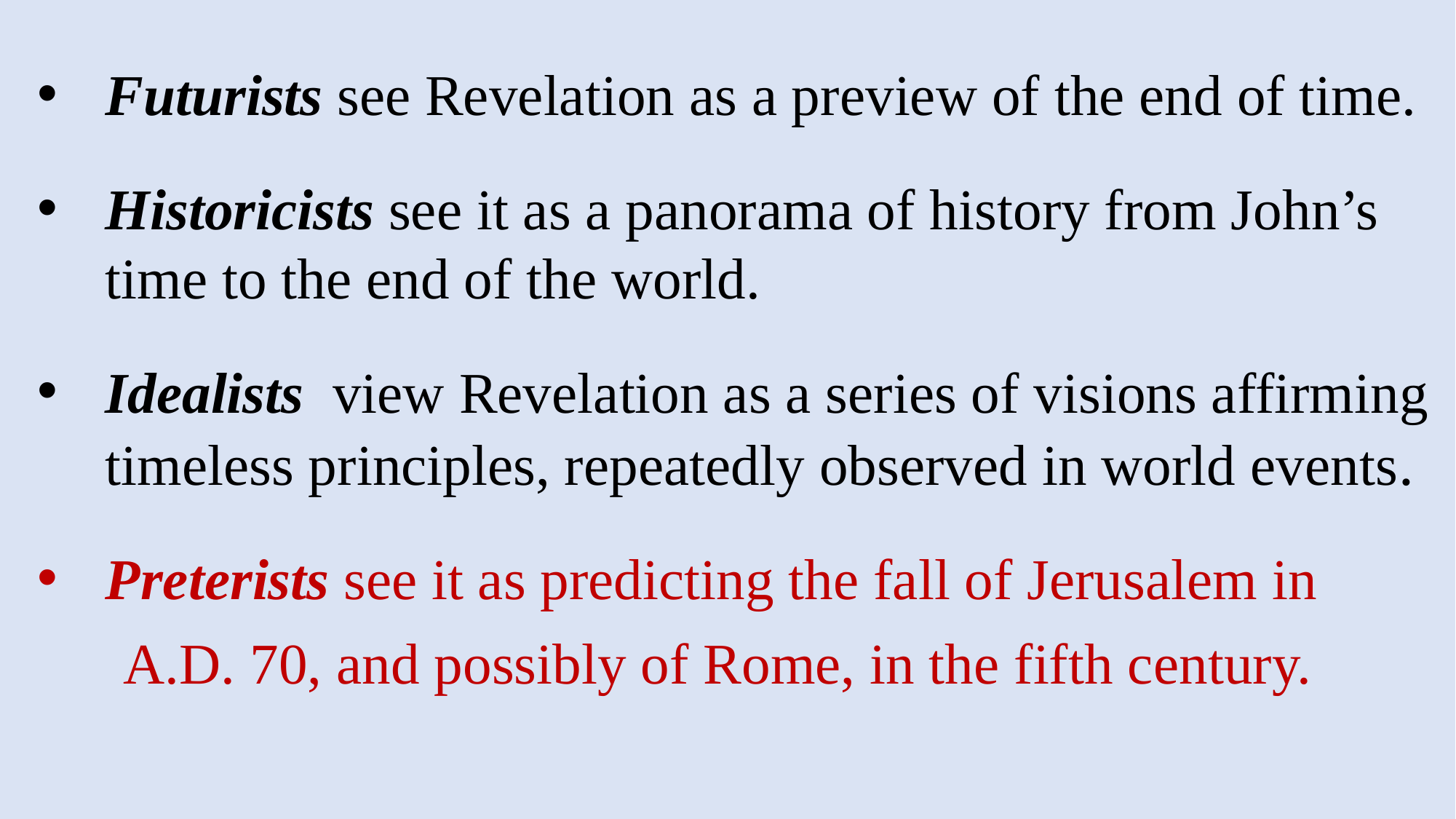

Futurists see Revelation as a preview of the end of time.

Historicists see it as a panorama of history from John’s time to the end of the world.

Idealists  view Revelation as a series of visions affirming timeless principles, repeatedly observed in world events.

Preterists see it as predicting the fall of Jerusalem in
      A.D. 70, and possibly of Rome, in the fifth century.